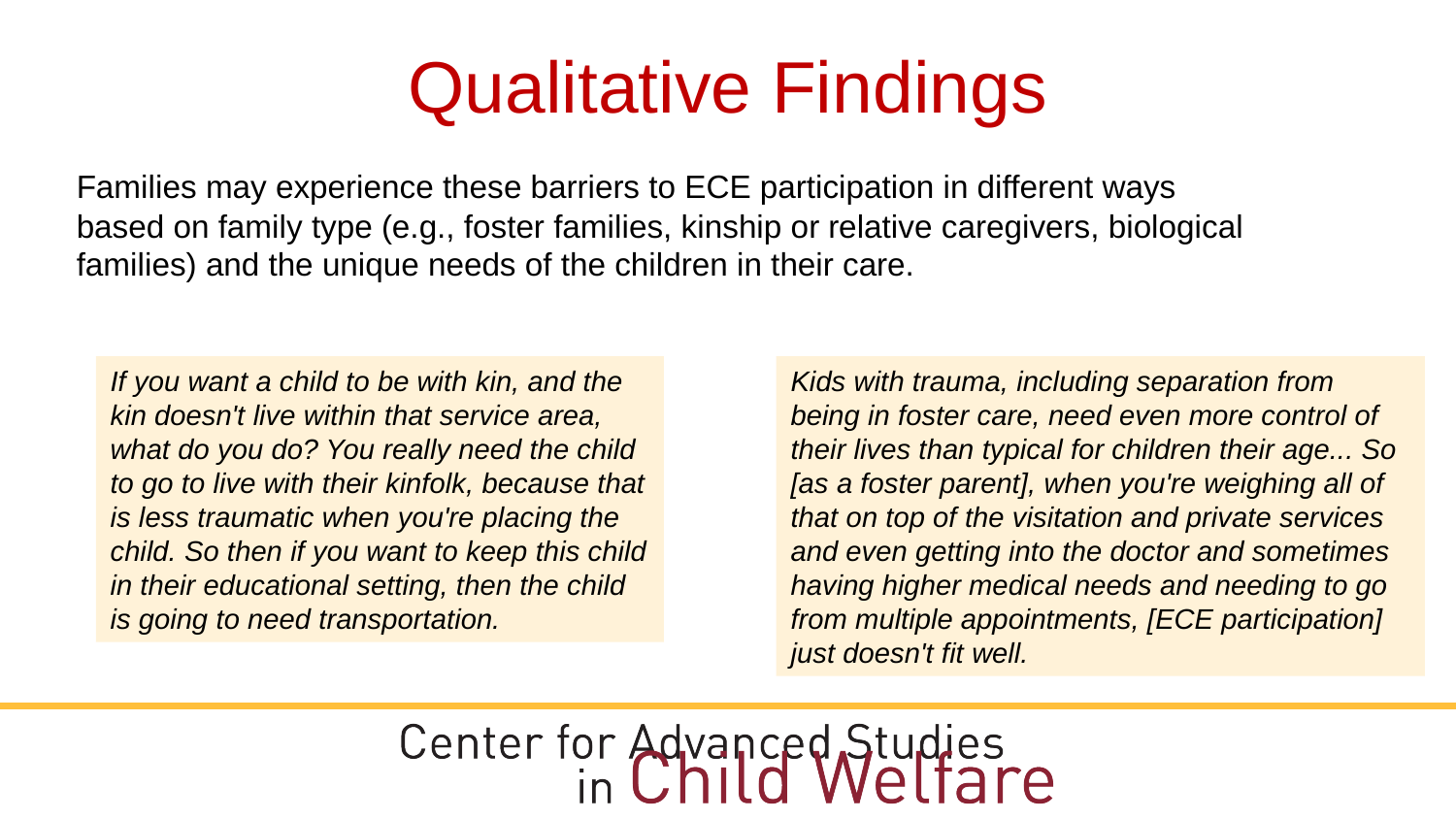

# Qualitative Findings
Families may experience these barriers to ECE participation in different ways based on family type (e.g., foster families, kinship or relative caregivers, biological families) and the unique needs of the children in their care.

If you want a child to be with kin, and the kin doesn't live within that service area, what do you do? You really need the child to go to live with their kinfolk, because that is less traumatic when you're placing the child. So then if you want to keep this child in their educational setting, then the child is going to need transportation.
Kids with trauma, including separation from being in foster care, need even more control of their lives than typical for children their age... So [as a foster parent], when you're weighing all of that on top of the visitation and private services and even getting into the doctor and sometimes having higher medical needs and needing to go from multiple appointments, [ECE participation] just doesn't fit well.